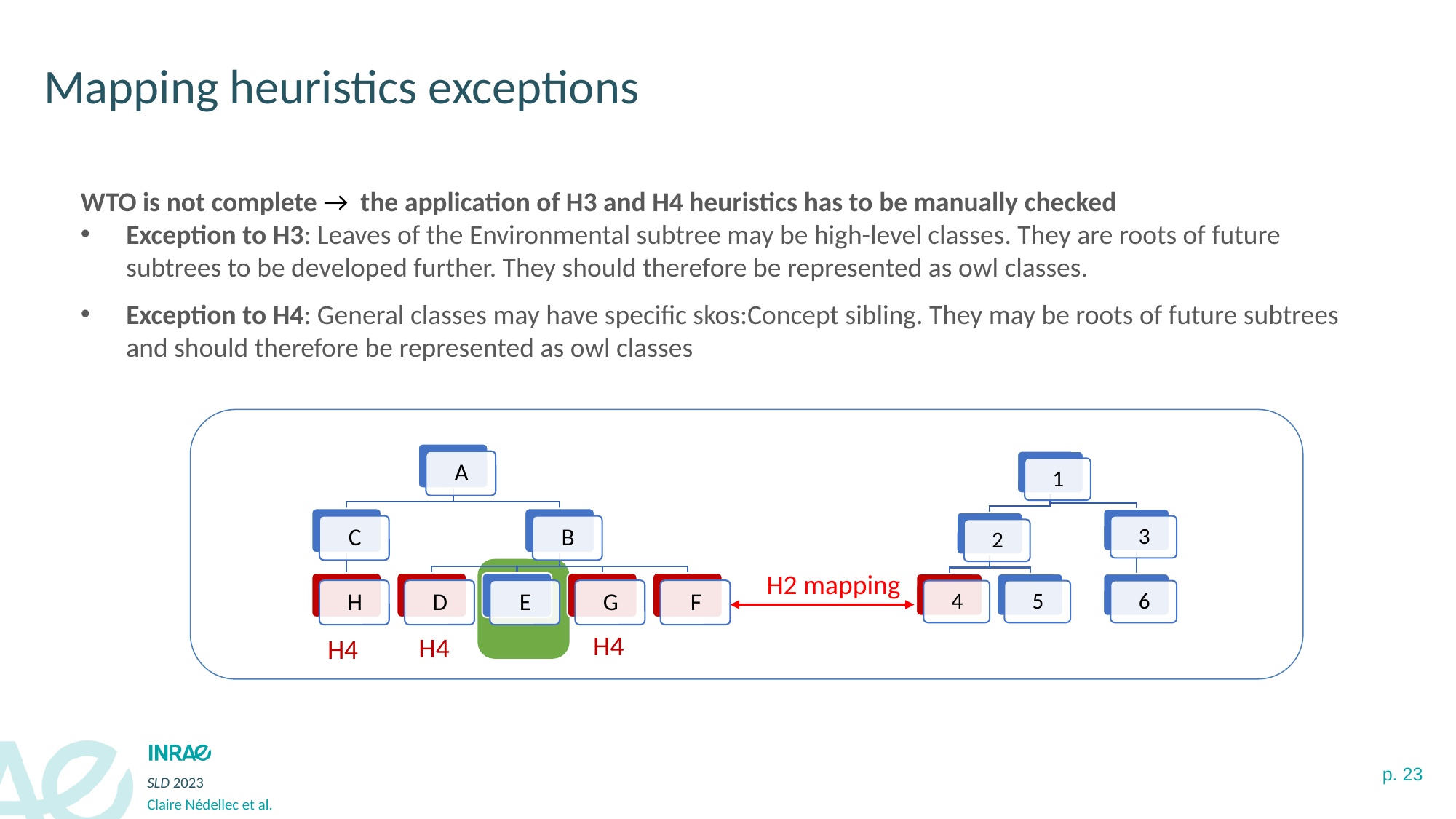

# Mapping heuristics exceptions
WTO is not complete →  the application of H3 and H4 heuristics has to be manually checked
Exception to H3: Leaves of the Environmental subtree may be high-level classes. They are roots of future subtrees to be developed further. They should therefore be represented as owl classes.

Exception to H4: General classes may have specific skos:Concept sibling. They may be roots of future subtrees and should therefore be represented as owl classes

A
C
H
B
D
E
G
F
1
2
4
5
3
6

H2 mapping
H4
H4
H4